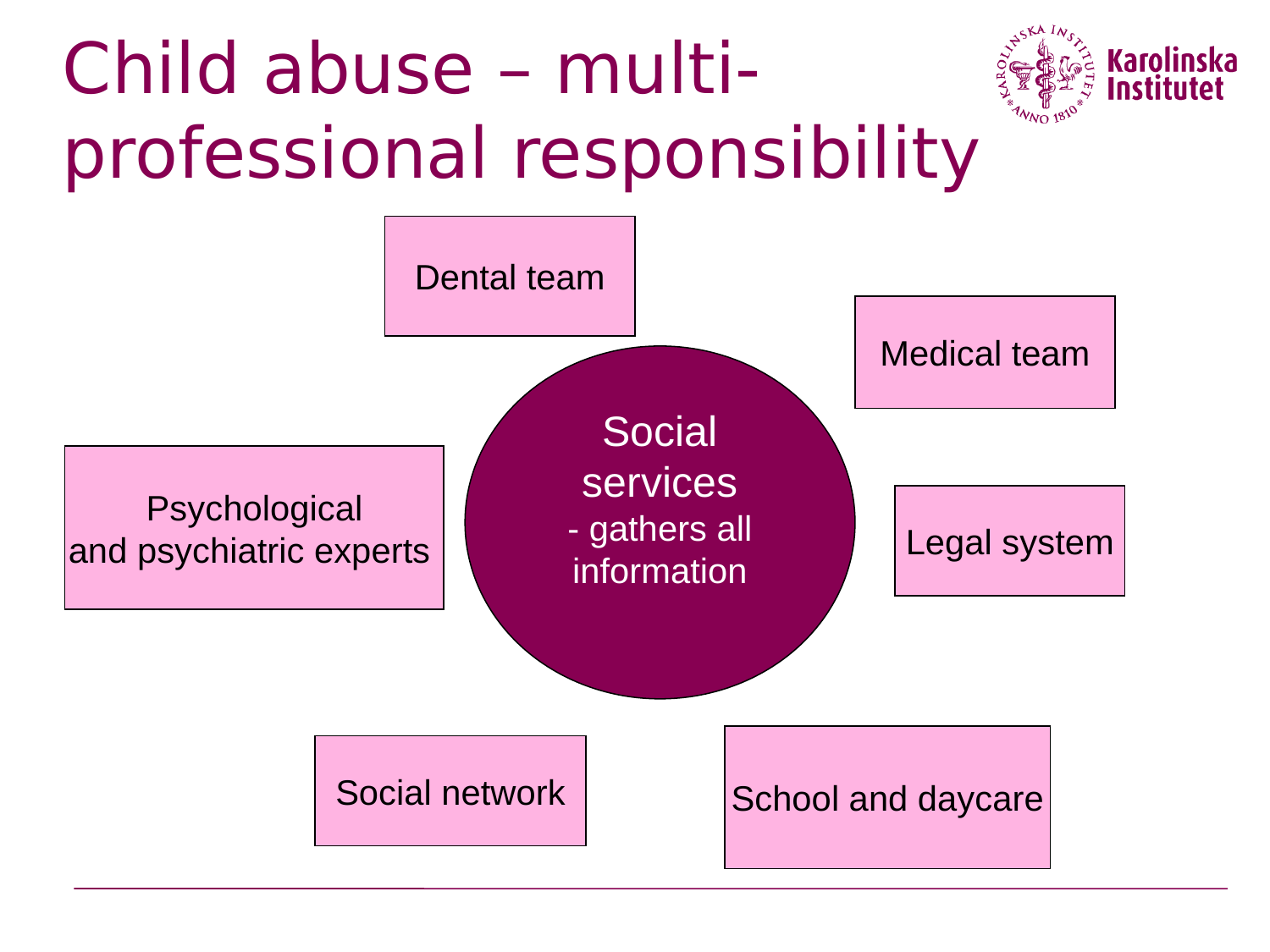

# Child abuse – multi-professional responsibility
Dental team
Medical team
Social services
- gathers all information
Psychological
and psychiatric experts
Legal system
School and daycare
Social network